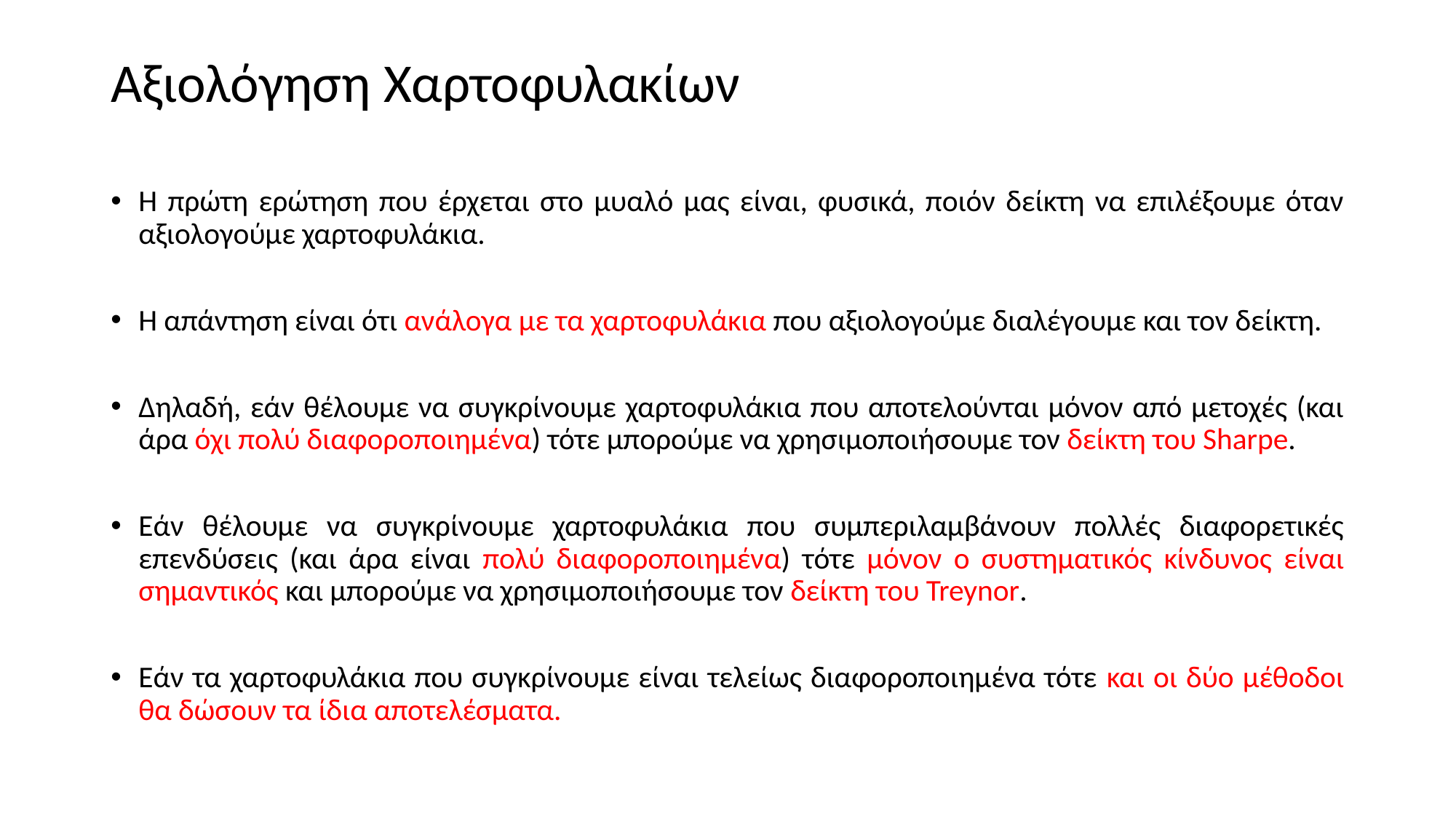

# Αξιολόγηση Χαρτοφυλακίων
Η πρώτη ερώτηση που έρχεται στο μυαλό μας είναι, φυσικά, ποιόν δείκτη να επιλέξουμε όταν αξιολογούμε χαρτοφυλάκια.

Η απάντηση είναι ότι ανάλογα με τα χαρτοφυλάκια που αξιολογούμε διαλέγουμε και τον δείκτη.

Δηλαδή, εάν θέλουμε να συγκρίνουμε χαρτοφυλάκια που αποτελούνται μόνον από μετοχές (και άρα όχι πολύ διαφοροποιημένα) τότε μπορούμε να χρησιμοποιήσουμε τον δείκτη του Sharpe.

Εάν θέλουμε να συγκρίνουμε χαρτοφυλάκια που συμπεριλαμβάνουν πολλές διαφορετικές επενδύσεις (και άρα είναι πολύ διαφοροποιημένα) τότε μόνον ο συστηματικός κίνδυνος είναι σημαντικός και μπορούμε να χρησιμοποιήσουμε τον δείκτη του Treynor.

Εάν τα χαρτοφυλάκια που συγκρίνουμε είναι τελείως διαφοροποιημένα τότε και οι δύο μέθοδοι θα δώσουν τα ίδια αποτελέσματα.